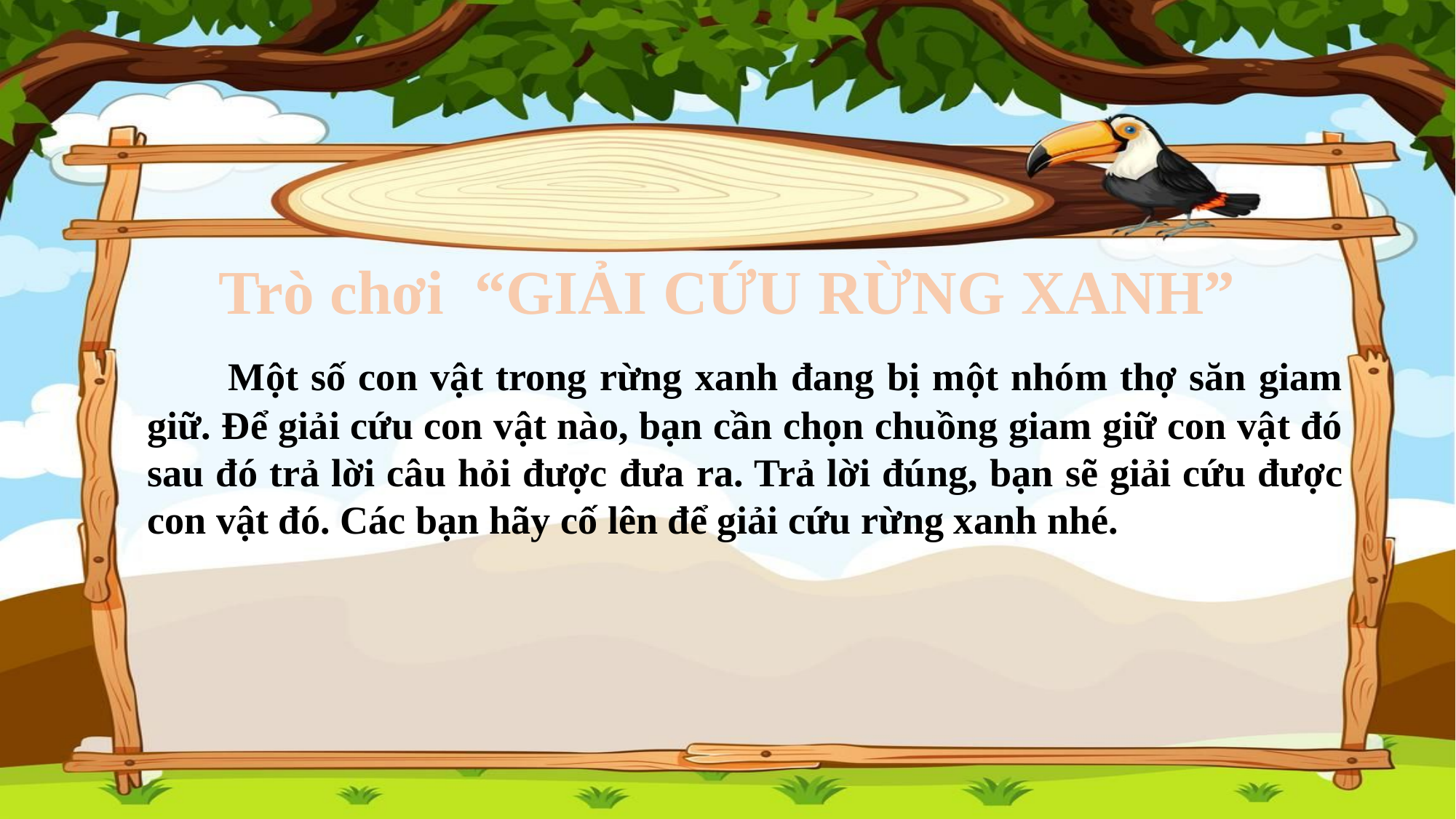

Trò chơi  “GIẢI CỨU RỪNG XANH”
     Một số con vật trong rừng xanh đang bị một nhóm thợ săn giam giữ. Để giải cứu con vật nào, bạn cần chọn chuồng giam giữ con vật đó sau đó trả lời câu hỏi được đưa ra. Trả lời đúng, bạn sẽ giải cứu được con vật đó. Các bạn hãy cố lên để giải cứu rừng xanh nhé.